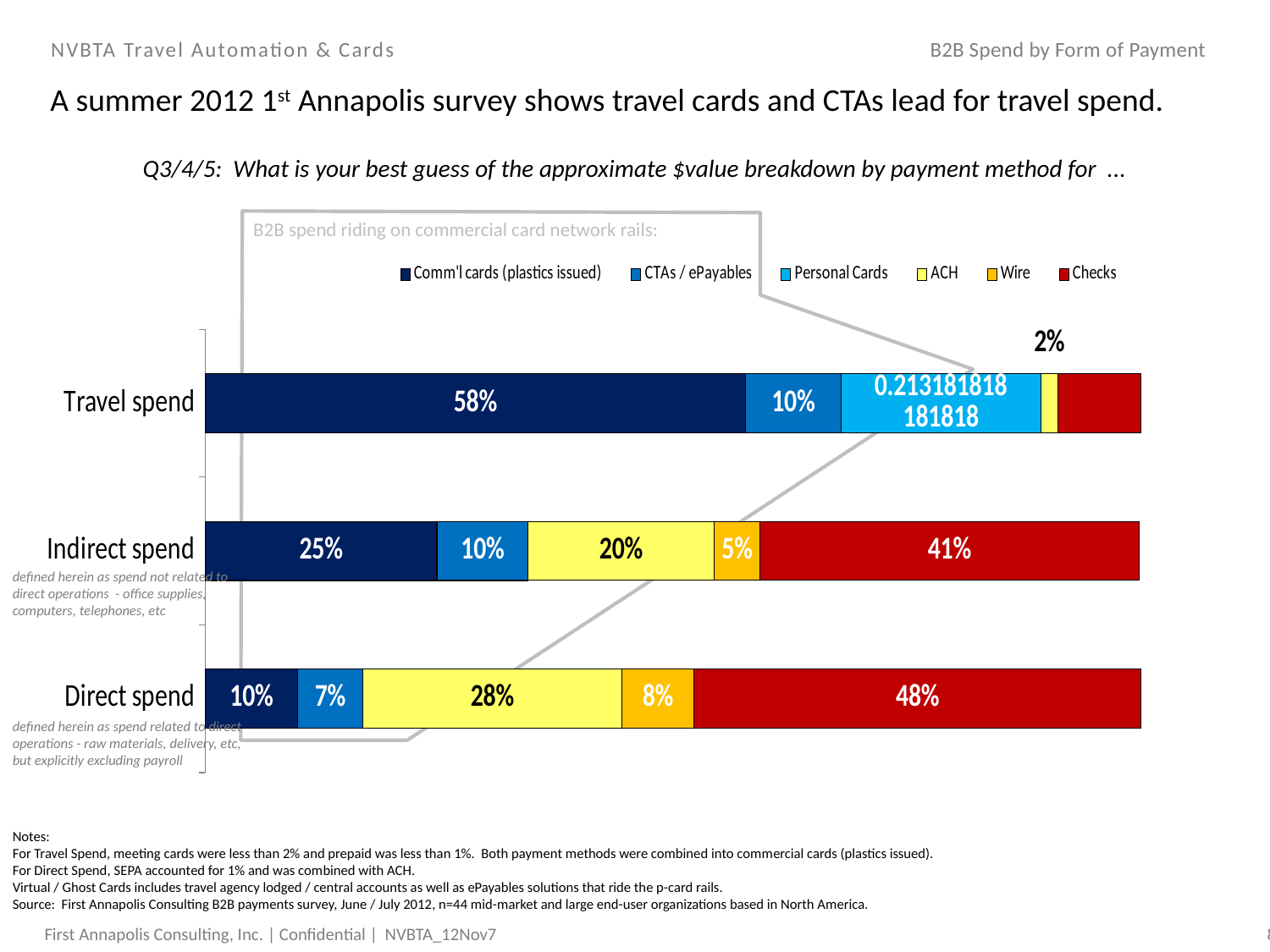

# NVBTA Travel Automation & Cards
B2B Spend by Form of Payment
A summer 2012 1st Annapolis survey shows travel cards and CTAs lead for travel spend.
Q3/4/5:  What is your best guess of the approximate $value breakdown by payment method for  ...
B2B spend riding on commercial card network rails:

### Chart

| Category | Comm'l cards (plastics issued) | CTAs / ePayables | Personal Cards | ACH | Wire | Checks |
|---|---|---|---|---|---|---|
| Travel spend | 0.5770454545454682 | 0.10249999999999998 | 0.2131818181818182 | 0.018181818181818448 | None | 0.08909090909090925 |
| Indirect spend | 0.24750000000000041 | 0.09750000000000004 | None | 0.19863636363636394 | 0.0488636363636375 | 0.4052272727272728 |
| Direct spend | 0.09883720930232558 | 0.0693023255813954 | None | 0.2769767441860511 | 0.0772093023255814 | 0.47767441860465837 |
defined herein as spend not related to direct operations  - office supplies, computers, telephones, etc
defined herein as spend related to direct operations - raw materials, delivery, etc, but explicitly excluding payroll
Notes:
For Travel Spend, meeting cards were less than 2% and prepaid was less than 1%.  Both payment methods were combined into commercial cards (plastics issued).
For Direct Spend, SEPA accounted for 1% and was combined with ACH.
Virtual / Ghost Cards includes travel agency lodged / central accounts as well as ePayables solutions that ride the p-card rails.
Source:  First Annapolis Consulting B2B payments survey, June / July 2012, n=44 mid-market and large end-user organizations based in North America.
NVBTA_12Nov7